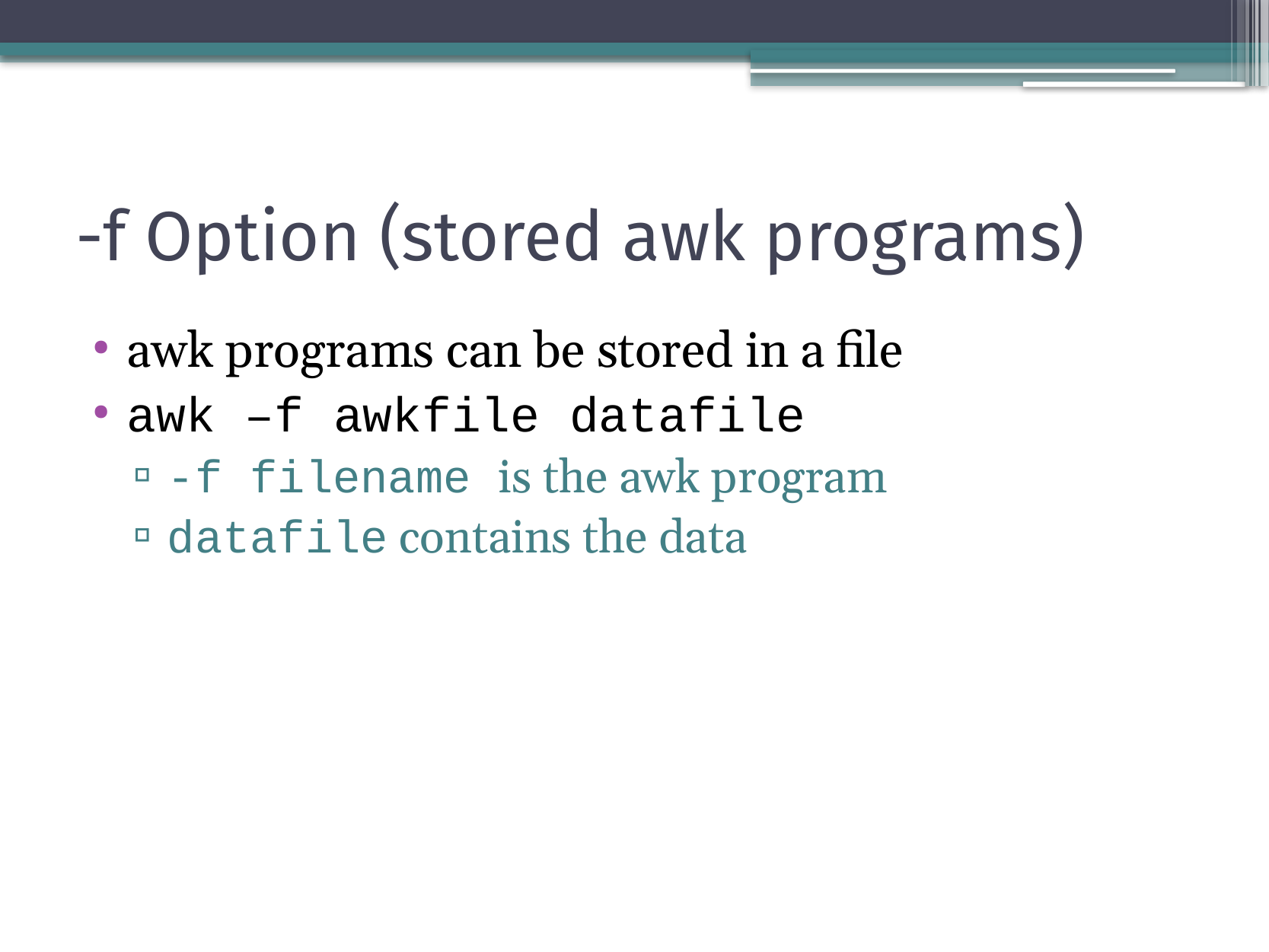

# -f Option (stored awk programs)
awk programs can be stored in a file
awk –f awkfile datafile
-f filename is the awk program
datafile contains the data